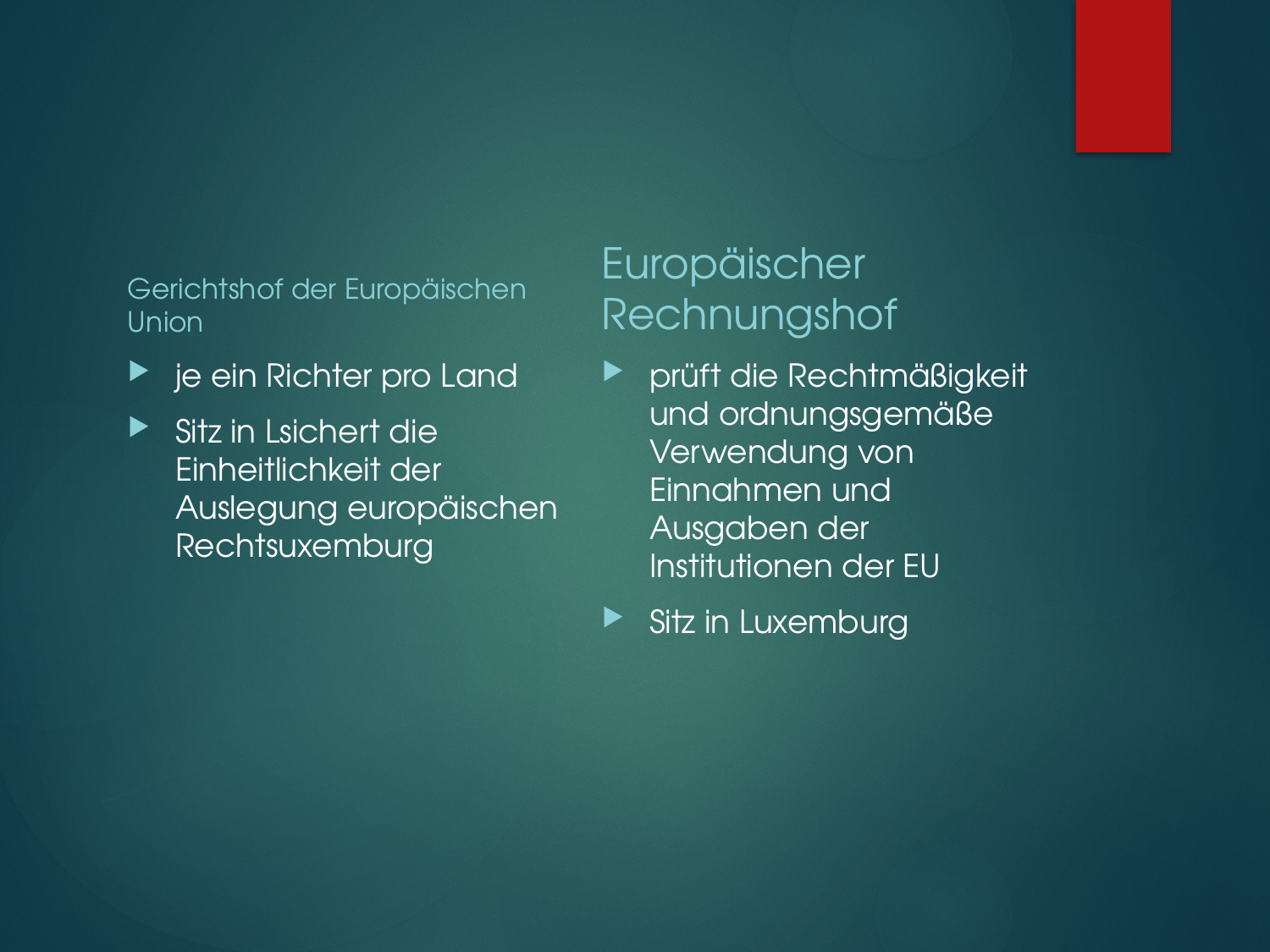

Gerichtshof der Europäischen Union
Europäischer Rechnungshof
je ein Richter pro Land
Sitz in Lsichert die Einheitlichkeit der Auslegung europäischen Rechtsuxemburg
prüft die Rechtmäßigkeit und ordnungsgemäße Verwendung von Einnahmen und Ausgaben der Institutionen der EU
Sitz in Luxemburg